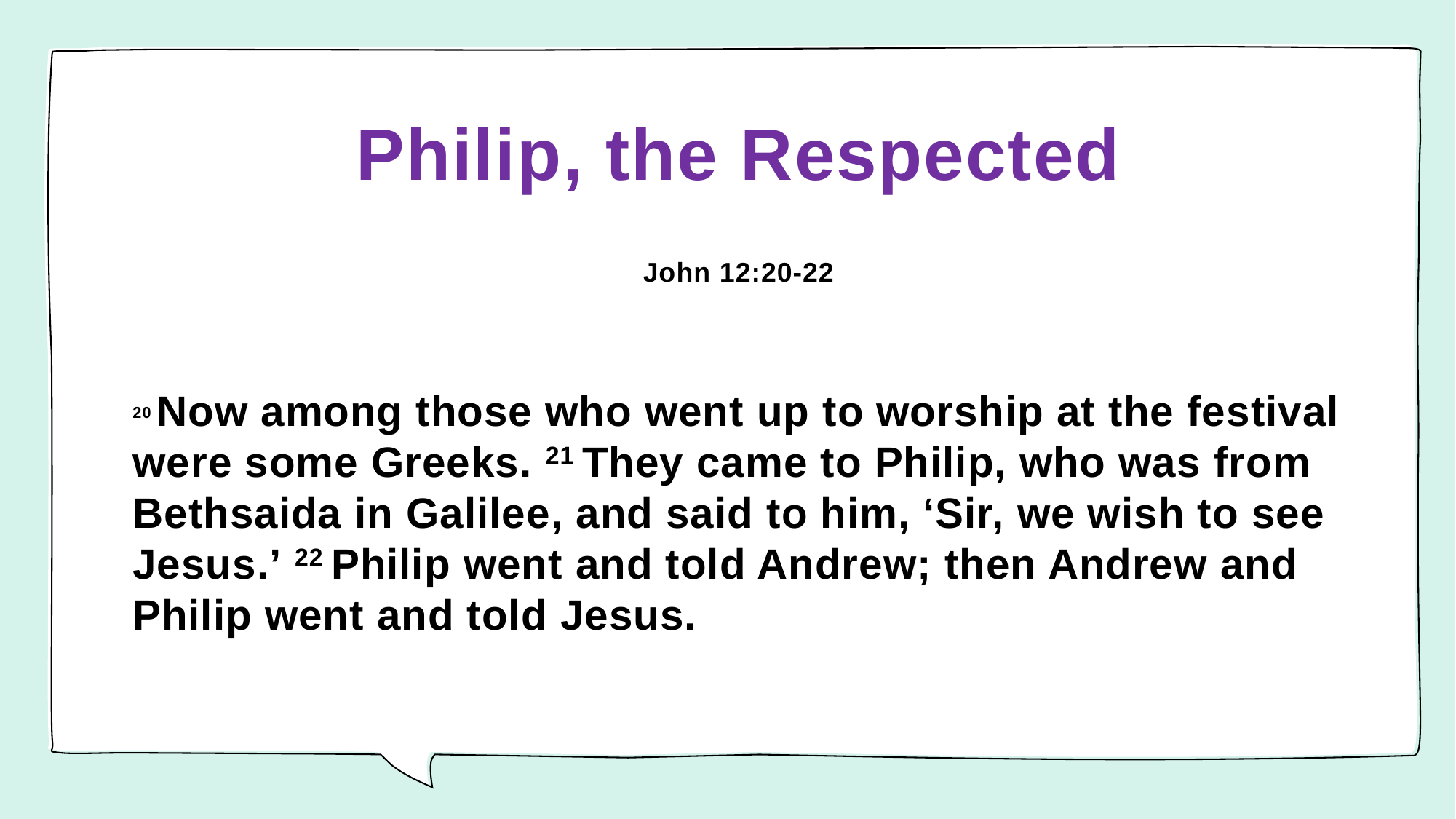

# Philip, the Respected
John 12:20-22

20 Now among those who went up to worship at the festival were some Greeks. 21 They came to Philip, who was from Bethsaida in Galilee, and said to him, ‘Sir, we wish to see Jesus.’ 22 Philip went and told Andrew; then Andrew and Philip went and told Jesus.